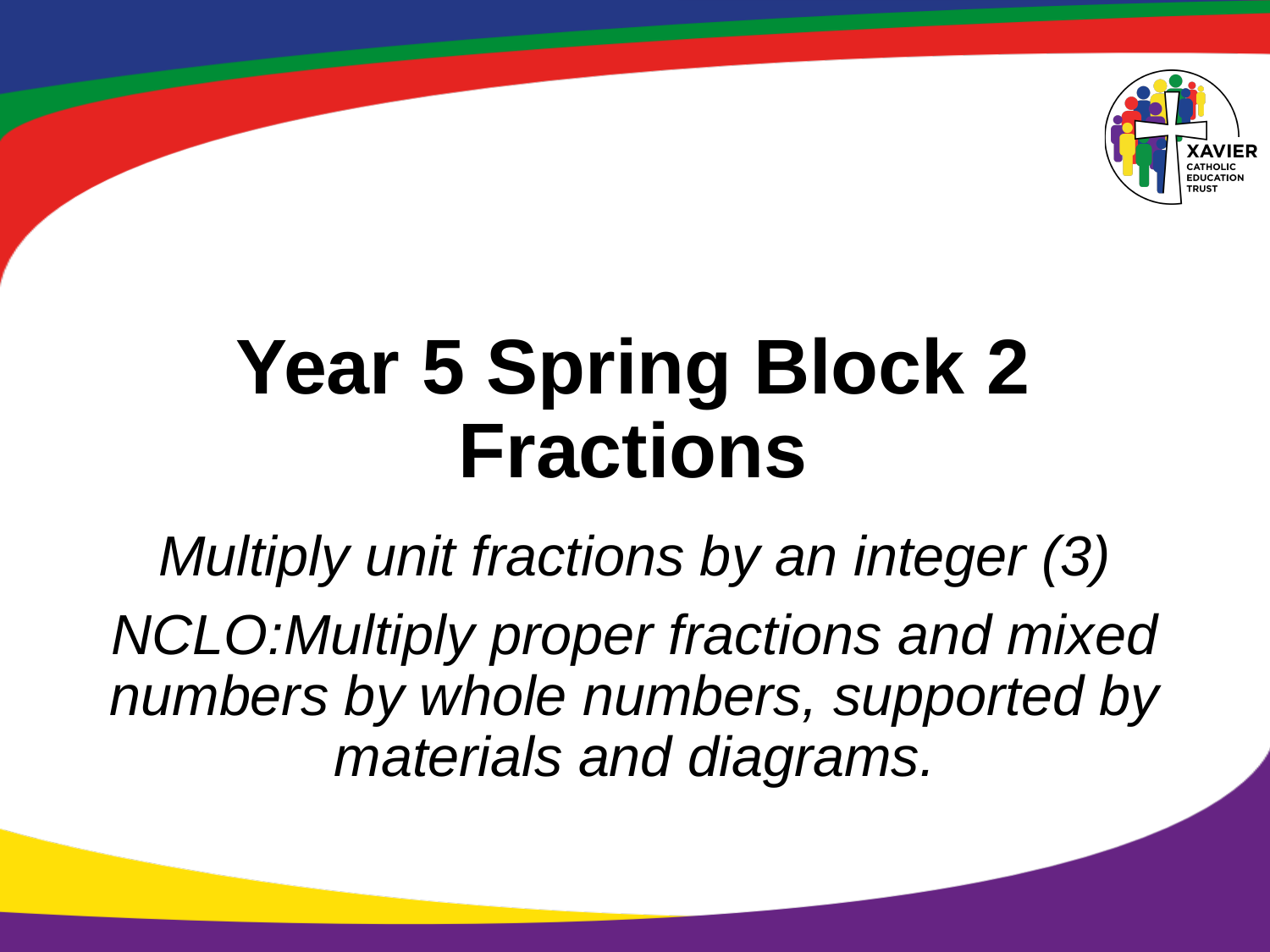

# Year 5 Spring Block 2 Fractions
Multiply unit fractions by an integer (3)
NCLO:Multiply proper fractions and mixed numbers by whole numbers, supported by materials and diagrams.